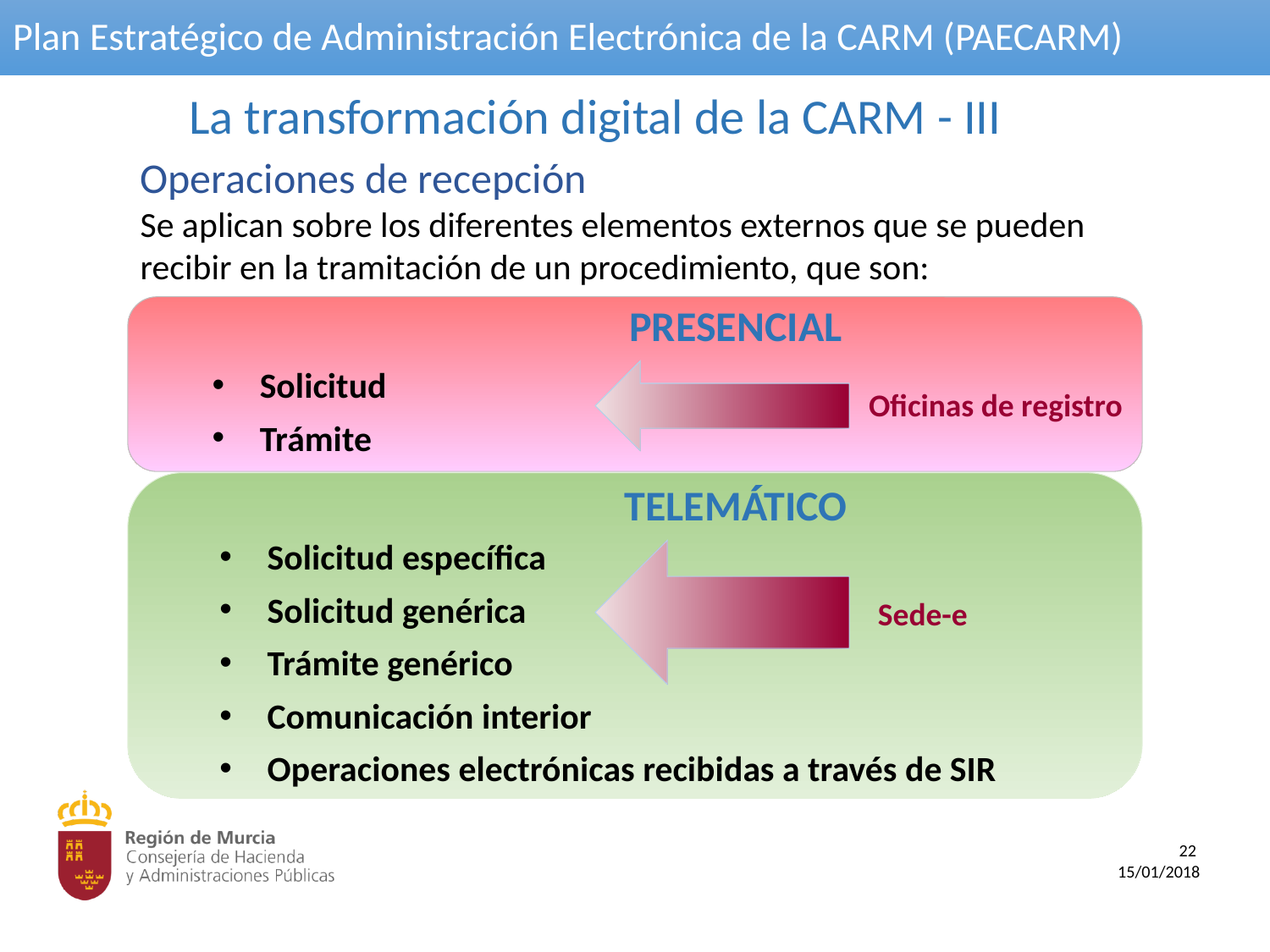

# Plan Estratégico de Administración Electrónica de la CARM (PAECARM)
La transformación digital de la CARM - III
Operaciones de recepción
Se aplican sobre los diferentes elementos externos que se pueden recibir en la tramitación de un procedimiento, que son:

PRESENCIAL

Solicitud
Trámite
Oficinas de registro
TELEMÁTICO

Solicitud específica
Solicitud genérica
Trámite genérico
Comunicación interior
Operaciones electrónicas recibidas a través de SIR

Sede-e